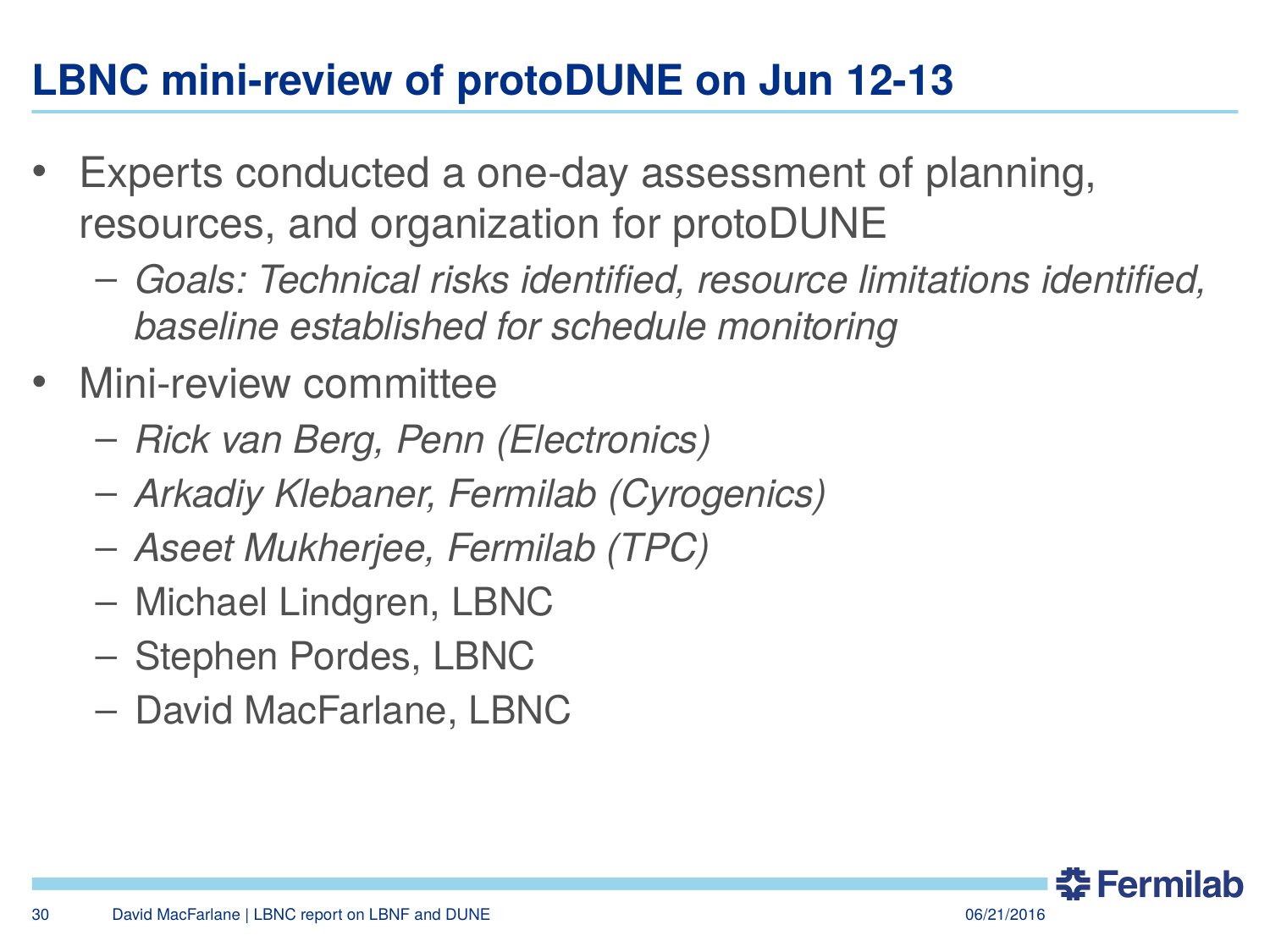

# LBNC mini-review of protoDUNE on Jun 12-13
Experts conducted a one-day assessment of planning, resources, and organization for protoDUNE
Goals: Technical risks identified, resource limitations identified, baseline established for schedule monitoring
Mini-review committee
Rick van Berg, Penn (Electronics)
Arkadiy Klebaner, Fermilab (Cyrogenics)
Aseet Mukherjee, Fermilab (TPC)
Michael Lindgren, LBNC
Stephen Pordes, LBNC
David MacFarlane, LBNC

30
David MacFarlane | LBNC report on LBNF and DUNE
06/21/2016